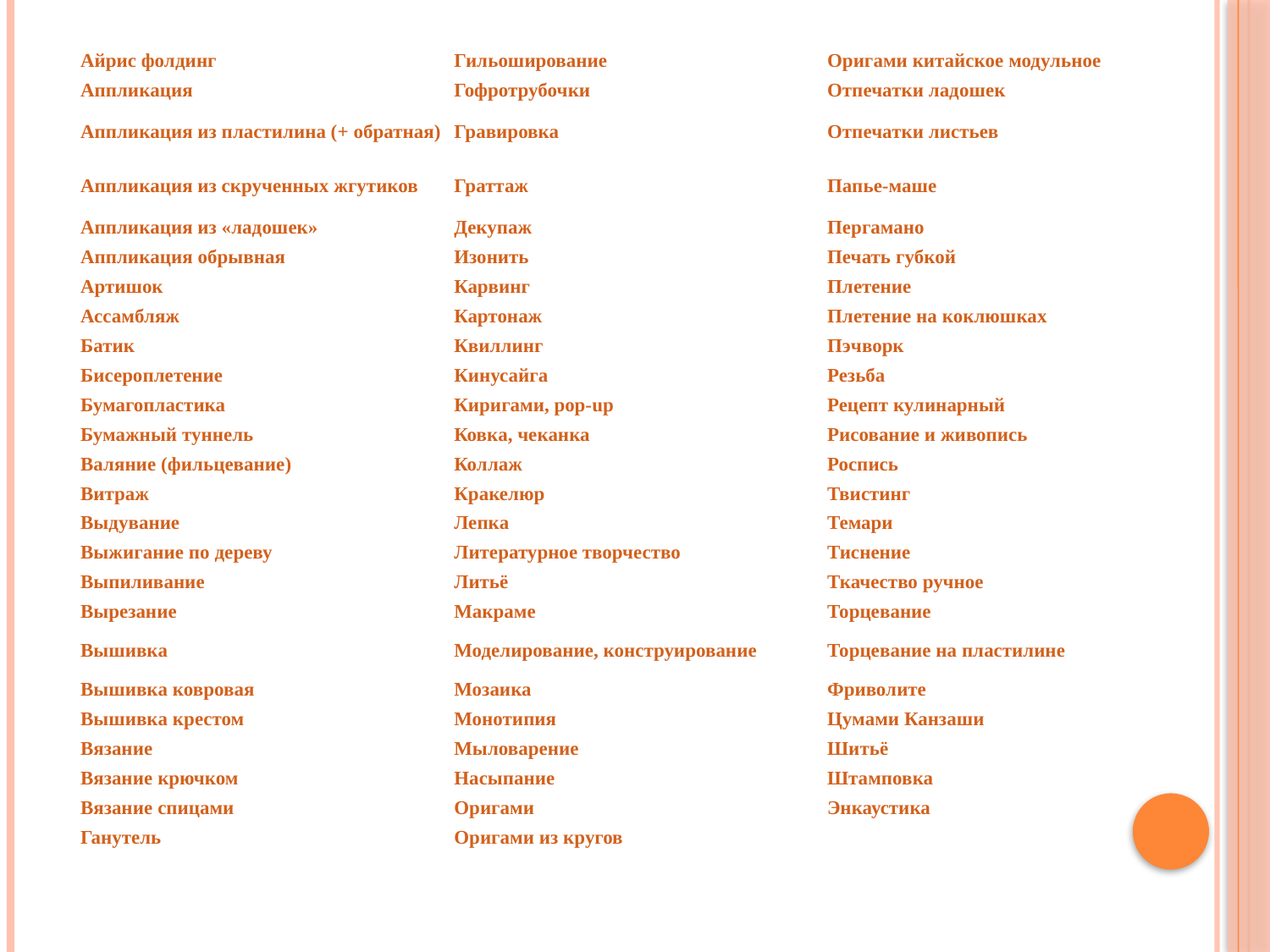

| Айрис фолдинг | Гильоширование | Оригами китайское модульное |
| --- | --- | --- |
| Аппликация | Гофротрубочки | Отпечатки ладошек |
| Аппликация из пластилина (+ обратная) | Гравировка | Отпечатки листьев |
| Аппликация из скрученных жгутиков | Граттаж | Папье-маше |
| Аппликация из «ладошек» | Декупаж | Пергамано |
| Аппликация обрывная | Изонить | Печать губкой |
| Артишок | Карвинг | Плетение |
| Ассамбляж | Картонаж | Плетение на коклюшках |
| Батик | Квиллинг | Пэчворк |
| Бисероплетение | Кинусайга | Резьба |
| Бумагопластика | Киригами, pop-up | Рецепт кулинарный |
| Бумажный туннель | Ковка, чеканка | Рисование и живопись |
| Валяние (фильцевание) | Коллаж | Роспись |
| Витраж | Кракелюр | Твистинг |
| Выдувание | Лепка | Темари |
| Выжигание по дереву | Литературное творчество | Тиснение |
| Выпиливание | Литьё | Ткачество ручное |
| Вырезание | Макраме | Торцевание |
| Вышивка | Моделирование, конструирование | Торцевание на пластилине |
| Вышивка ковровая | Мозаика | Фриволите |
| Вышивка крестом | Монотипия | Цумами Канзаши |
| Вязание | Мыловарение | Шитьё |
| Вязание крючком | Насыпание | Штамповка |
| Вязание спицами | Оригами | Энкаустика |
| Ганутель | Оригами из кругов |  |